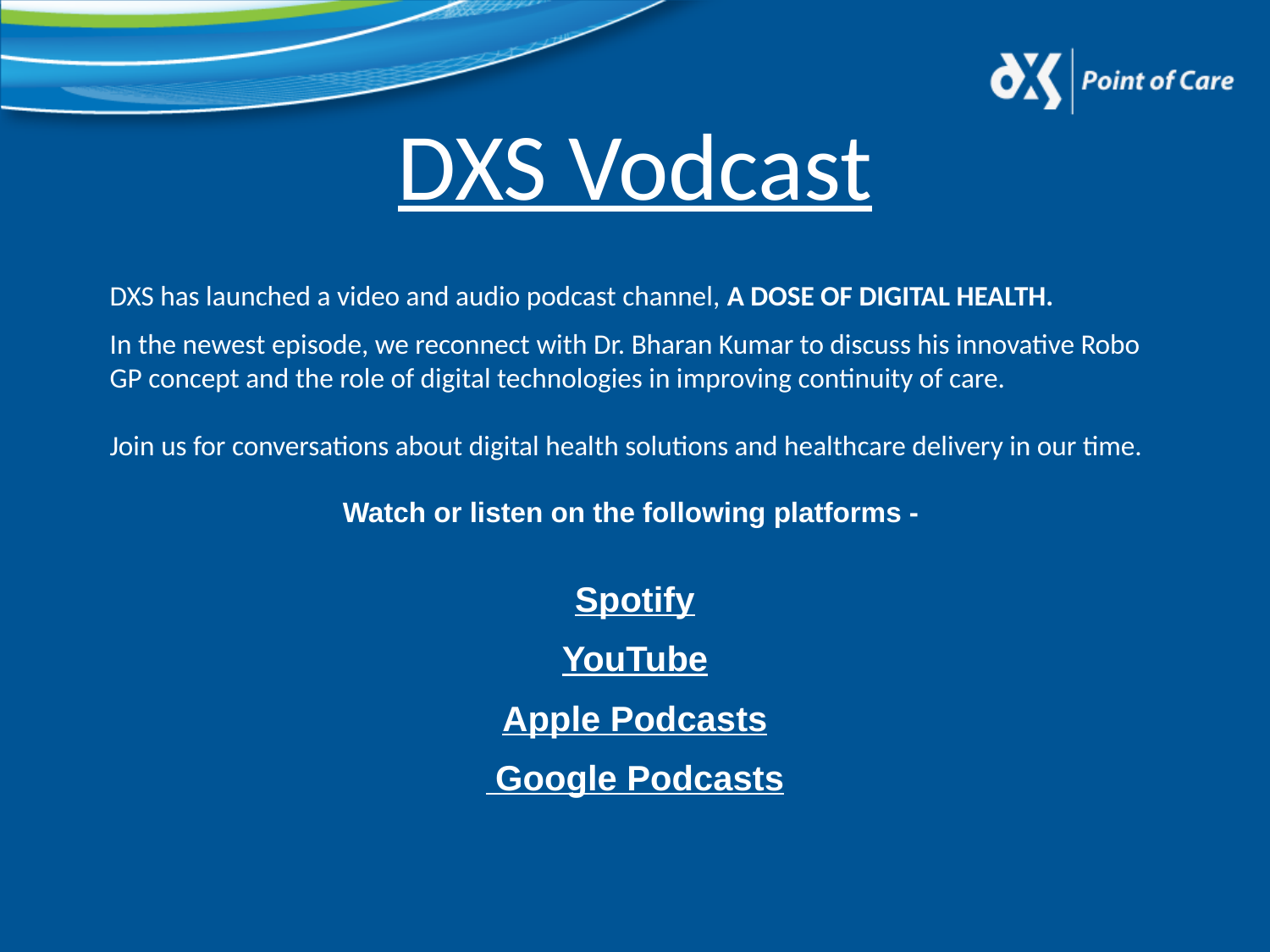

DXS Vodcast
DXS has launched a video and audio podcast channel, A DOSE OF DIGITAL HEALTH.
In the newest episode, we reconnect with Dr. Bharan Kumar to discuss his innovative Robo GP concept and the role of digital technologies in improving continuity of care.
Join us for conversations about digital health solutions and healthcare delivery in our time.

Watch or listen on the following platforms -

Spotify
YouTube
Apple Podcasts
 Google Podcasts